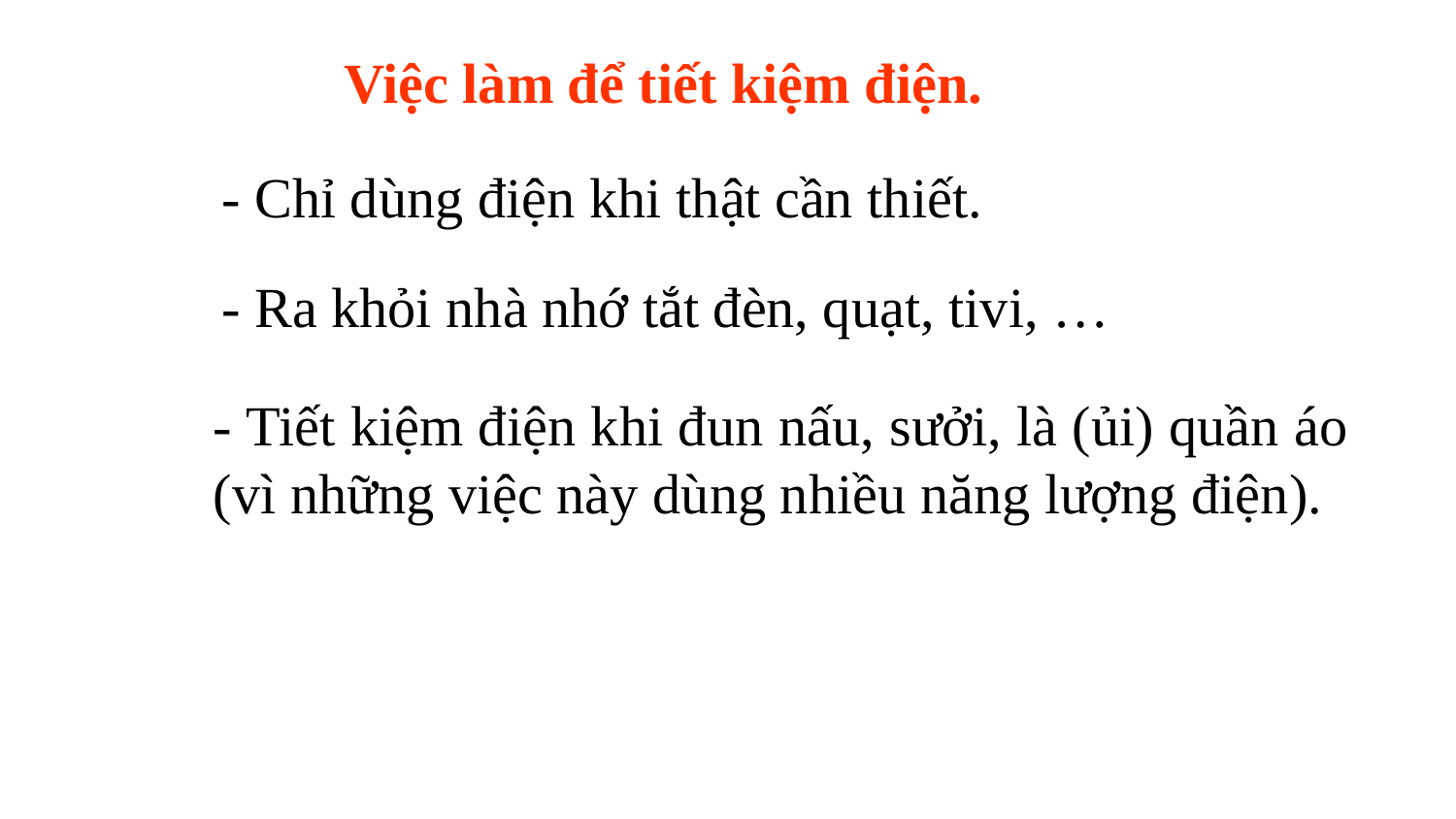

Việc làm để tiết kiệm điện.
- Chỉ dùng điện khi thật cần thiết.
- Ra khỏi nhà nhớ tắt đèn, quạt, tivi, …
- Tiết kiệm điện khi đun nấu, sưởi, là (ủi) quần áo (vì những việc này dùng nhiều năng lượng điện).